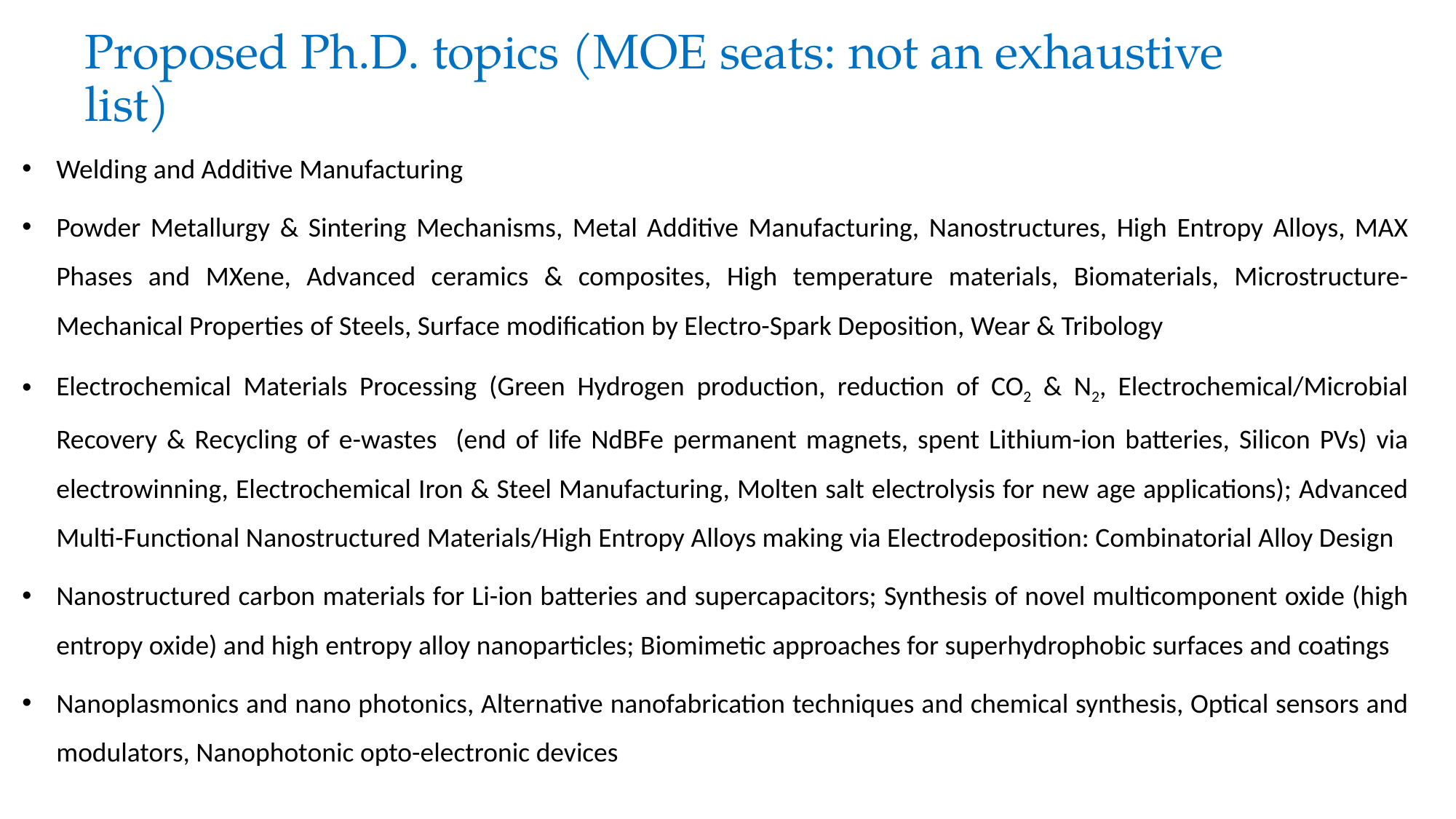

Proposed Ph.D. topics (MOE seats: not an exhaustive list)
Welding and Additive Manufacturing
Powder Metallurgy & Sintering Mechanisms, Metal Additive Manufacturing, Nanostructures, High Entropy Alloys, MAX Phases and MXene, Advanced ceramics & composites, High temperature materials, Biomaterials, Microstructure-Mechanical Properties of Steels, Surface modification by Electro-Spark Deposition, Wear & Tribology
Electrochemical Materials Processing (Green Hydrogen production, reduction of CO2 & N2, Electrochemical/Microbial Recovery & Recycling of e-wastes  (end of life NdBFe permanent magnets, spent Lithium-ion batteries, Silicon PVs) via electrowinning, Electrochemical Iron & Steel Manufacturing, Molten salt electrolysis for new age applications); Advanced Multi-Functional Nanostructured Materials/High Entropy Alloys making via Electrodeposition: Combinatorial Alloy Design
Nanostructured carbon materials for Li-ion batteries and supercapacitors; Synthesis of novel multicomponent oxide (high entropy oxide) and high entropy alloy nanoparticles; Biomimetic approaches for superhydrophobic surfaces and coatings
Nanoplasmonics and nano photonics, Alternative nanofabrication techniques and chemical synthesis, Optical sensors and modulators, Nanophotonic opto-electronic devices